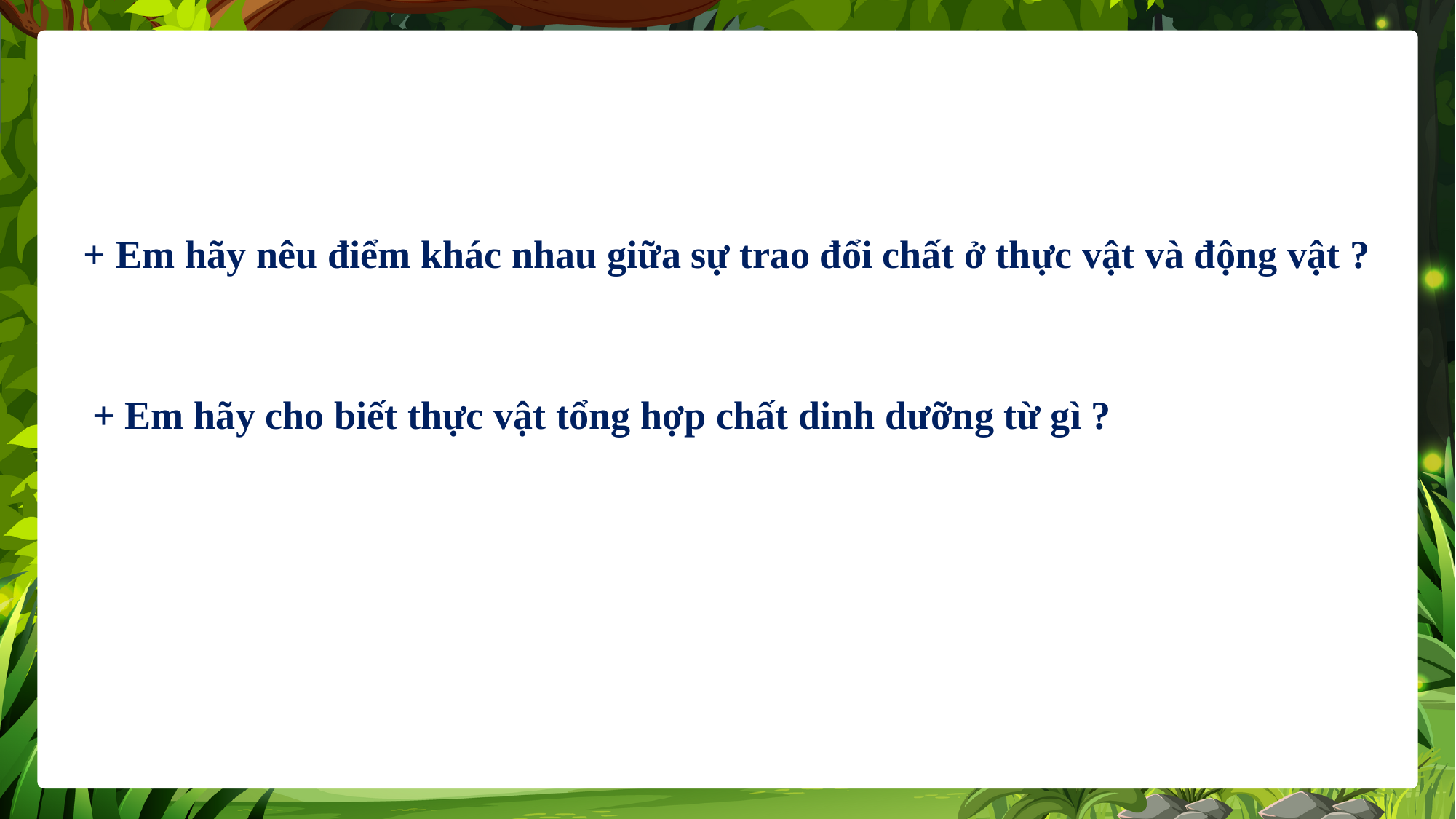

+ Em hãy nêu điểm khác nhau giữa sự trao đổi chất ở thực vật và động vật ?
+ Em hãy cho biết thực vật tổng hợp chất dinh dưỡng từ gì ?